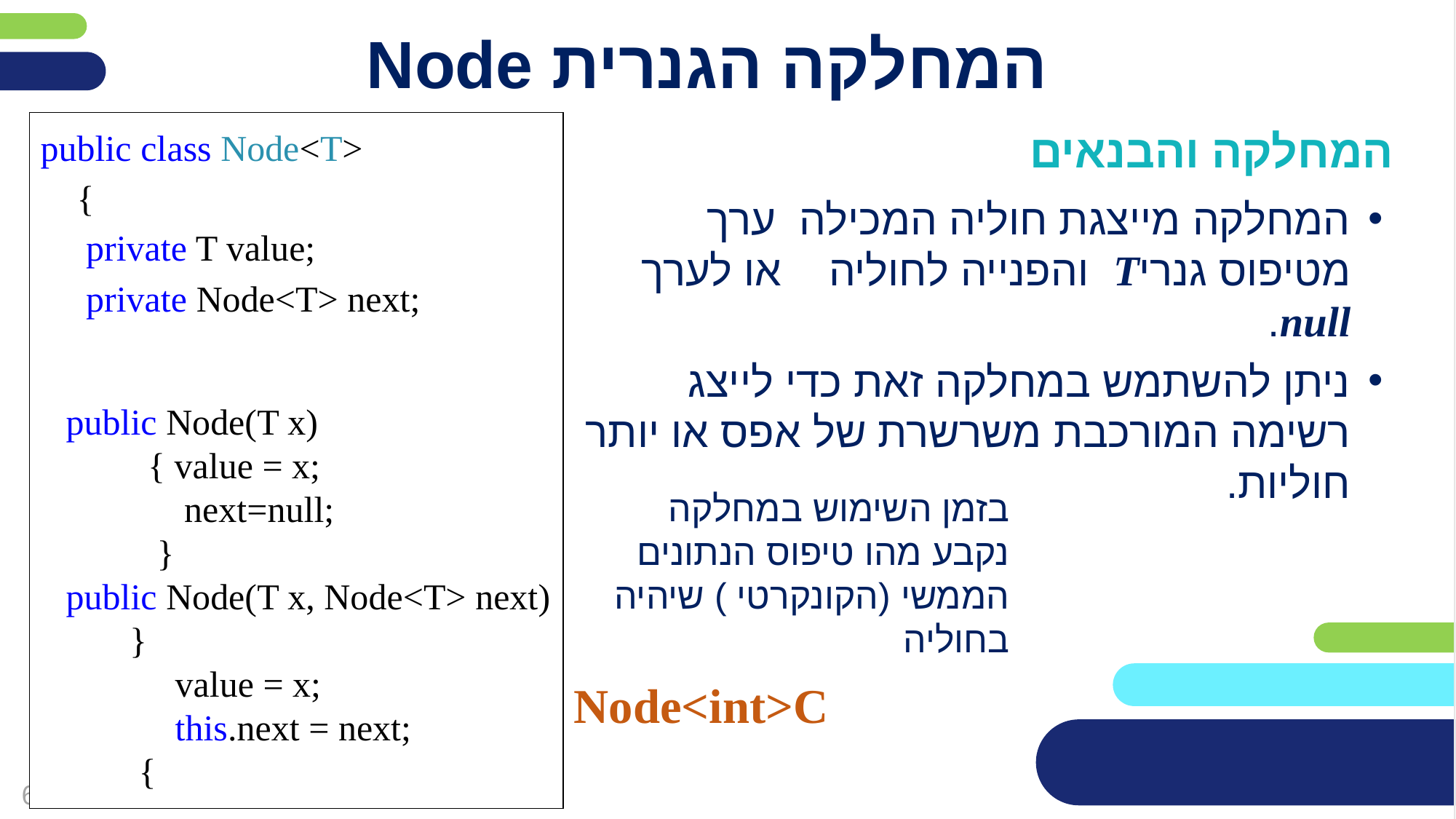

# המחלקה הגנרית Node
public class Node<T>
    {
     private T value;
     private Node<T> next;

המחלקה והבנאים
המחלקה מייצגת חוליה המכילה  ערך מטיפוס גנריT  והפנייה לחוליה    או לערך  null.
ניתן להשתמש במחלקה זאת כדי לייצג  רשימה המורכבת משרשרת של אפס או יותר חוליות.

public Node(T x)
         { value = x;
             next=null;
          }
public Node(T x, Node<T> next)
       }
            value = x;
            this.next = next;
        {
בזמן השימוש במחלקה  נקבע מהו טיפוס הנתונים הממשי (הקונקרטי ) שיהיה בחוליה
                 Node<int>C